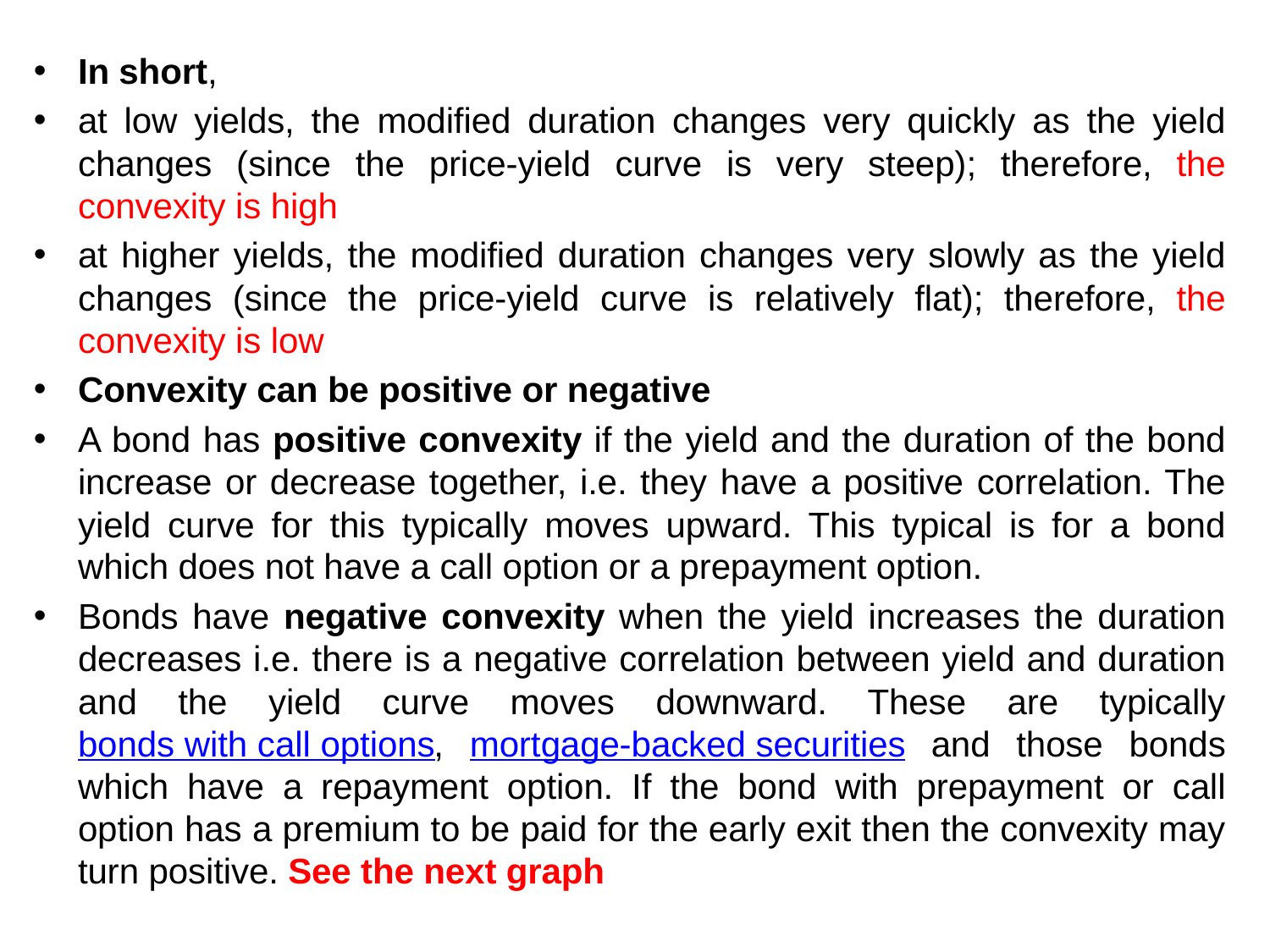

In short,
at low yields, the modified duration changes very quickly as the yield changes (since the price-yield curve is very steep); therefore, the convexity is high
at higher yields, the modified duration changes very slowly as the yield changes (since the price-yield curve is relatively flat); therefore, the convexity is low
Convexity can be positive or negative
A bond has positive convexity if the yield and the duration of the bond increase or decrease together, i.e. they have a positive correlation. The yield curve for this typically moves upward. This typical is for a bond which does not have a call option or a prepayment option.
Bonds have negative convexity when the yield increases the duration decreases i.e. there is a negative correlation between yield and duration and the yield curve moves downward. These are typically bonds with call options, mortgage-backed securities and those bonds which have a repayment option. If the bond with prepayment or call option has a premium to be paid for the early exit then the convexity may turn positive. See the next graph